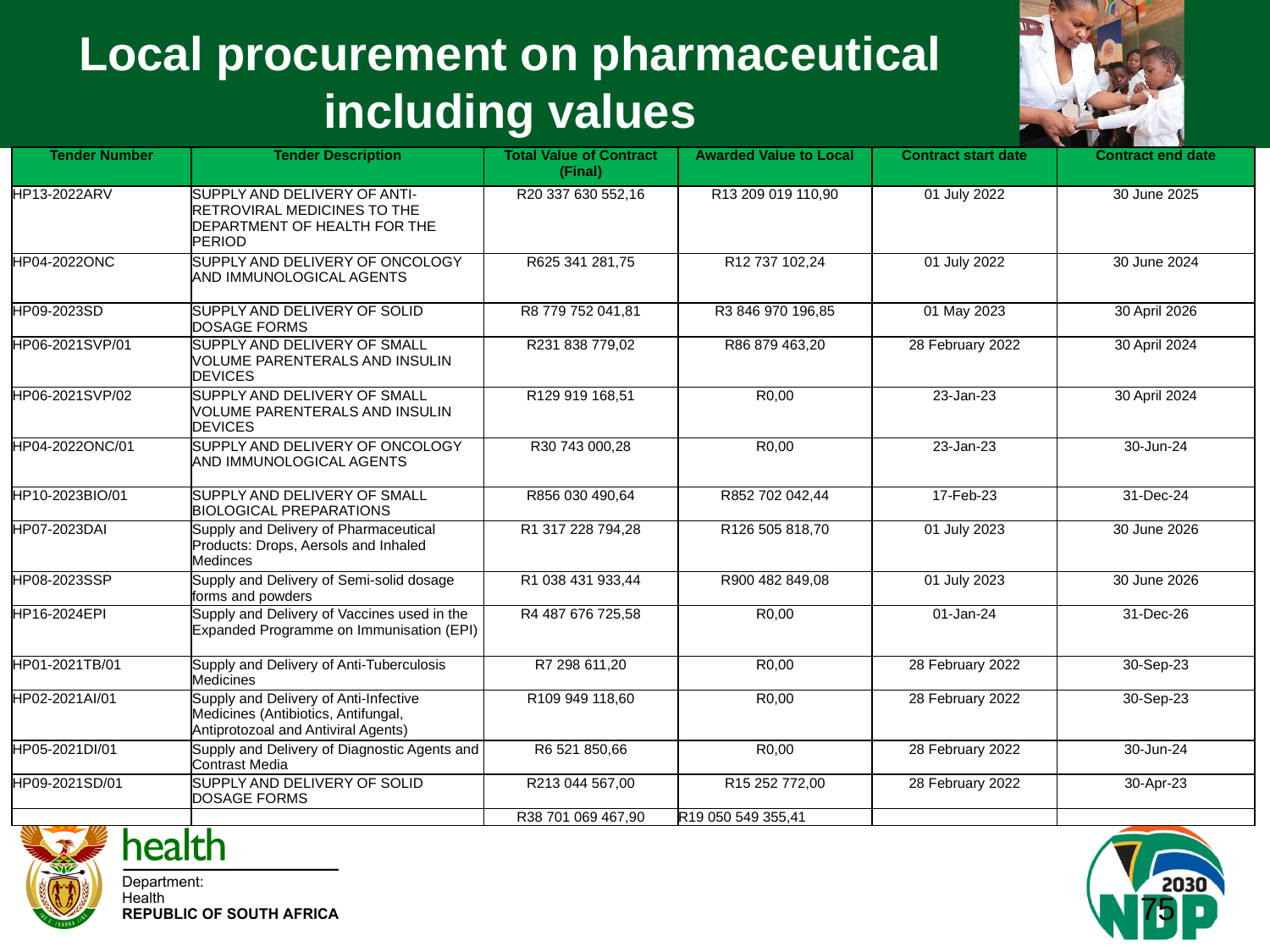

# Local procurement on pharmaceutical including values
| Tender Number | Tender Description | Total Value of Contract (Final) | Awarded Value to Local | Contract start date | Contract end date |
| --- | --- | --- | --- | --- | --- |
| HP13-2022ARV | SUPPLY AND DELIVERY OF ANTI-RETROVIRAL MEDICINES TO THE DEPARTMENT OF HEALTH FOR THE PERIOD | R20 337 630 552,16 | R13 209 019 110,90 | 01 July 2022 | 30 June 2025 |
| HP04-2022ONC | SUPPLY AND DELIVERY OF ONCOLOGY AND IMMUNOLOGICAL AGENTS | R625 341 281,75 | R12 737 102,24 | 01 July 2022 | 30 June 2024 |
| HP09-2023SD | SUPPLY AND DELIVERY OF SOLID DOSAGE FORMS | R8 779 752 041,81 | R3 846 970 196,85 | 01 May 2023 | 30 April 2026 |
| HP06-2021SVP/01 | SUPPLY AND DELIVERY OF SMALL VOLUME PARENTERALS AND INSULIN DEVICES | R231 838 779,02 | R86 879 463,20 | 28 February 2022 | 30 April 2024 |
| HP06-2021SVP/02 | SUPPLY AND DELIVERY OF SMALL VOLUME PARENTERALS AND INSULIN DEVICES | R129 919 168,51 | R0,00 | 23-Jan-23 | 30 April 2024 |
| HP04-2022ONC/01 | SUPPLY AND DELIVERY OF ONCOLOGY AND IMMUNOLOGICAL AGENTS | R30 743 000,28 | R0,00 | 23-Jan-23 | 30-Jun-24 |
| HP10-2023BIO/01 | SUPPLY AND DELIVERY OF SMALL BIOLOGICAL PREPARATIONS | R856 030 490,64 | R852 702 042,44 | 17-Feb-23 | 31-Dec-24 |
| HP07-2023DAI | Supply and Delivery of Pharmaceutical Products: Drops, Aersols and Inhaled Medinces | R1 317 228 794,28 | R126 505 818,70 | 01 July 2023 | 30 June 2026 |
| HP08-2023SSP | Supply and Delivery of Semi-solid dosage forms and powders | R1 038 431 933,44 | R900 482 849,08 | 01 July 2023 | 30 June 2026 |
| HP16-2024EPI | Supply and Delivery of Vaccines used in the Expanded Programme on Immunisation (EPI) | R4 487 676 725,58 | R0,00 | 01-Jan-24 | 31-Dec-26 |
| HP01-2021TB/01 | Supply and Delivery of Anti-Tuberculosis Medicines | R7 298 611,20 | R0,00 | 28 February 2022 | 30-Sep-23 |
| HP02-2021AI/01 | Supply and Delivery of Anti-Infective Medicines (Antibiotics, Antifungal, Antiprotozoal and Antiviral Agents) | R109 949 118,60 | R0,00 | 28 February 2022 | 30-Sep-23 |
| HP05-2021DI/01 | Supply and Delivery of Diagnostic Agents and Contrast Media | R6 521 850,66 | R0,00 | 28 February 2022 | 30-Jun-24 |
| HP09-2021SD/01 | SUPPLY AND DELIVERY OF SOLID DOSAGE FORMS | R213 044 567,00 | R15 252 772,00 | 28 February 2022 | 30-Apr-23 |
|  |  | R38 701 069 467,90 | R19 050 549 355,41 |  |  |